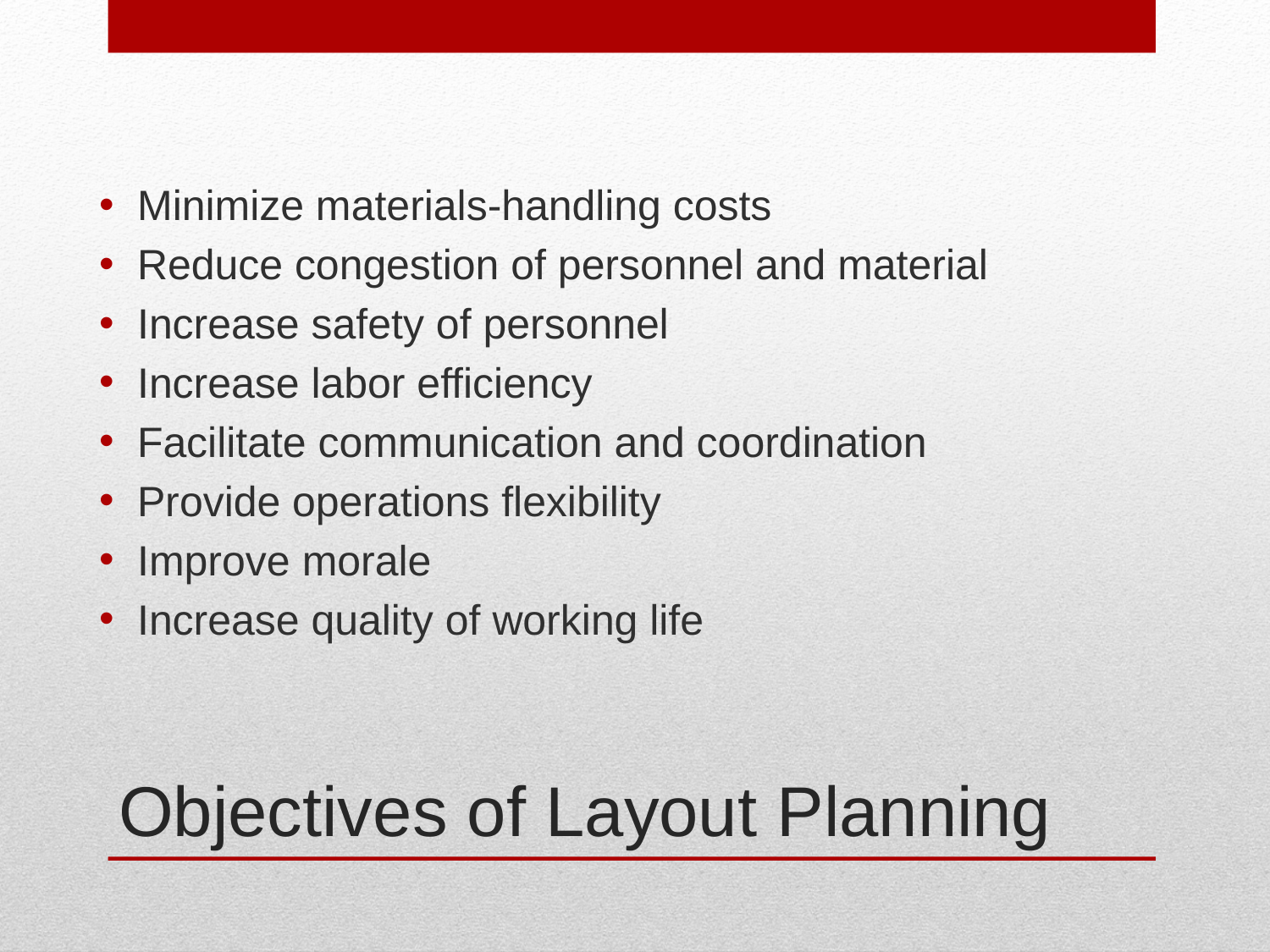

Minimize materials-handling costs
Reduce congestion of personnel and material
Increase safety of personnel
Increase labor efficiency
Facilitate communication and coordination
Provide operations flexibility
Improve morale
Increase quality of working life
# Objectives of Layout Planning